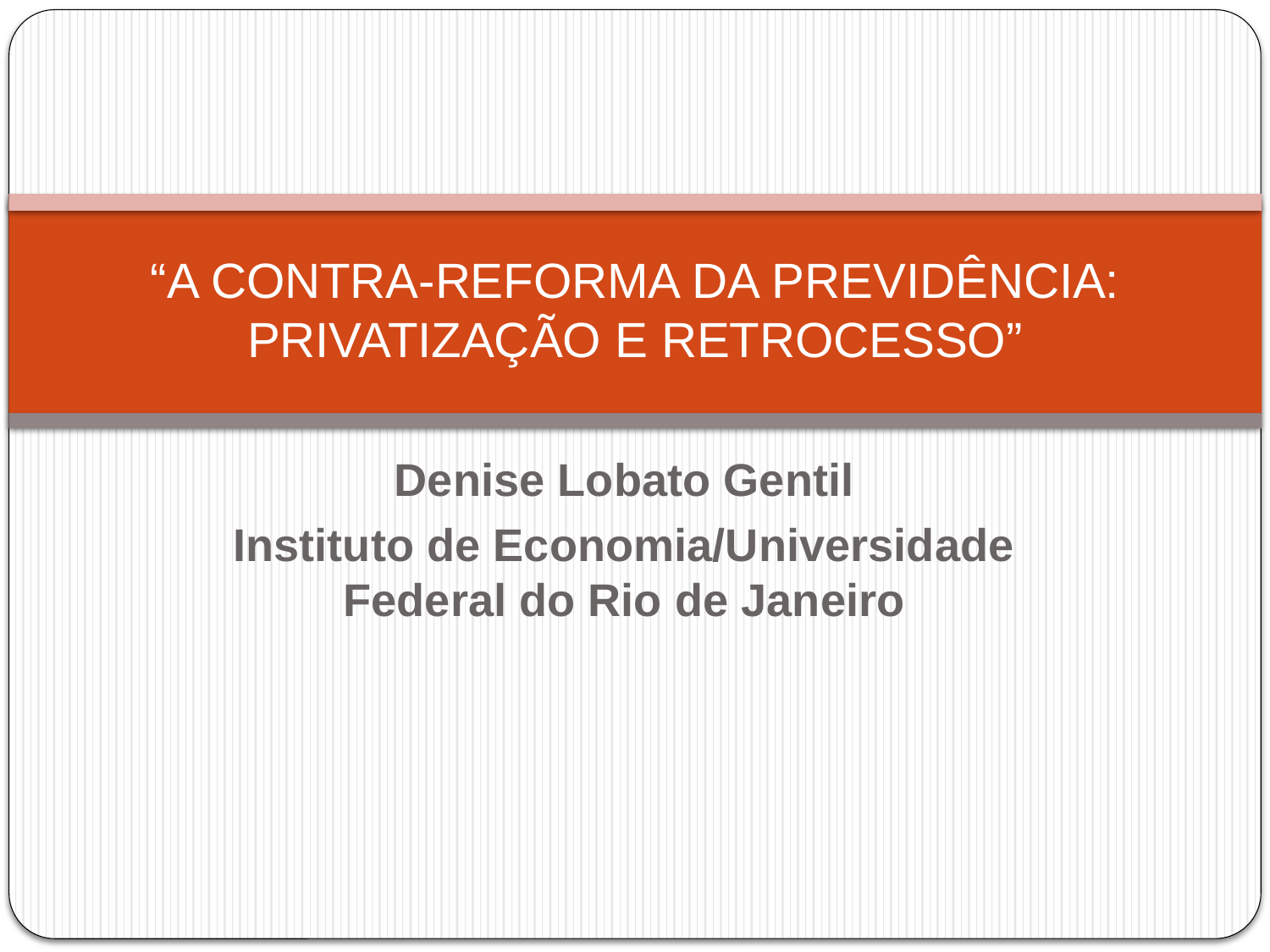

# “A CONTRA-REFORMA DA PREVIDÊNCIA: PRIVATIZAÇÃO E RETROCESSO”
Denise Lobato Gentil
Instituto de Economia/Universidade Federal do Rio de Janeiro